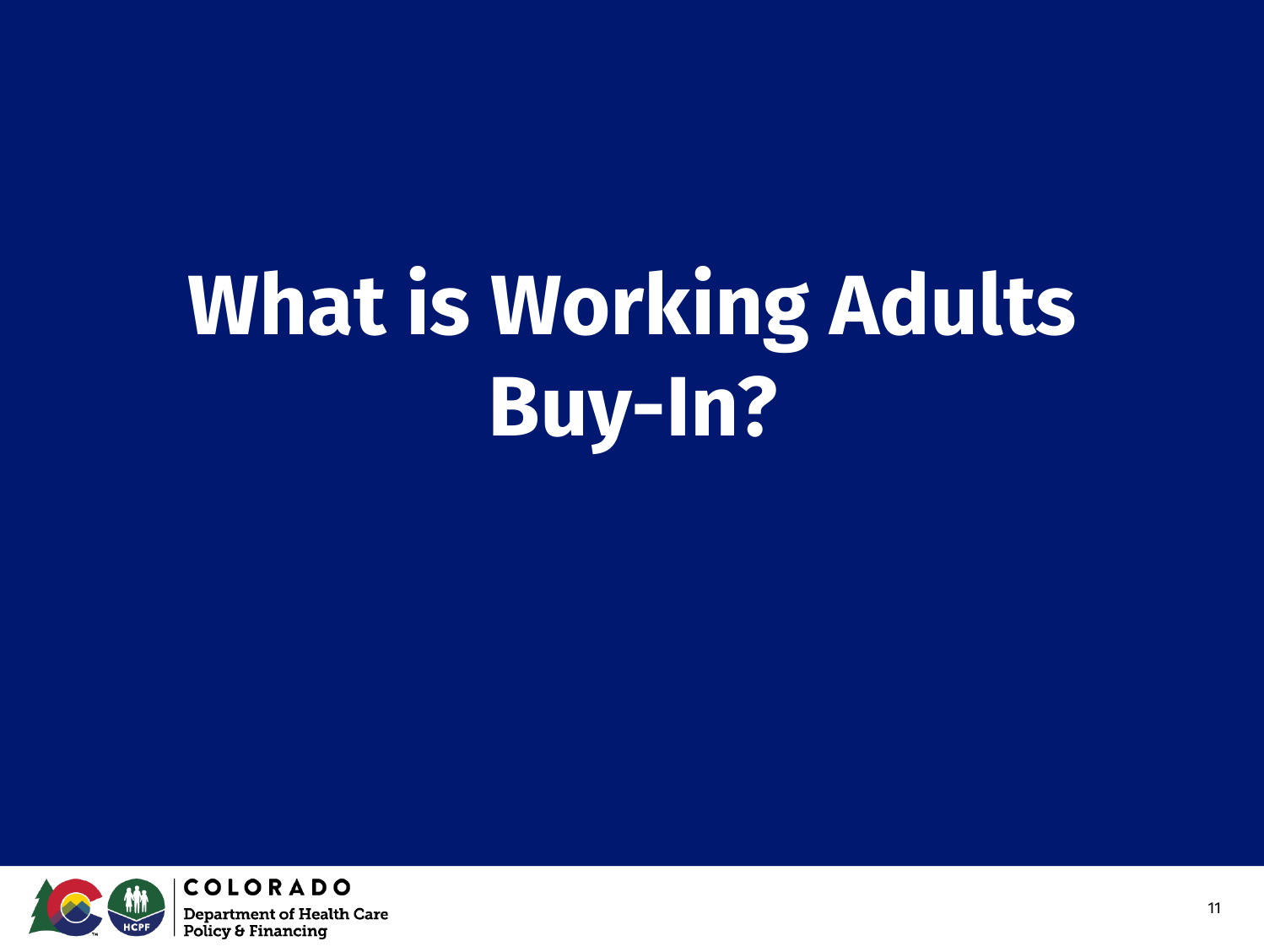

# What is Working Adults Buy-In?
11